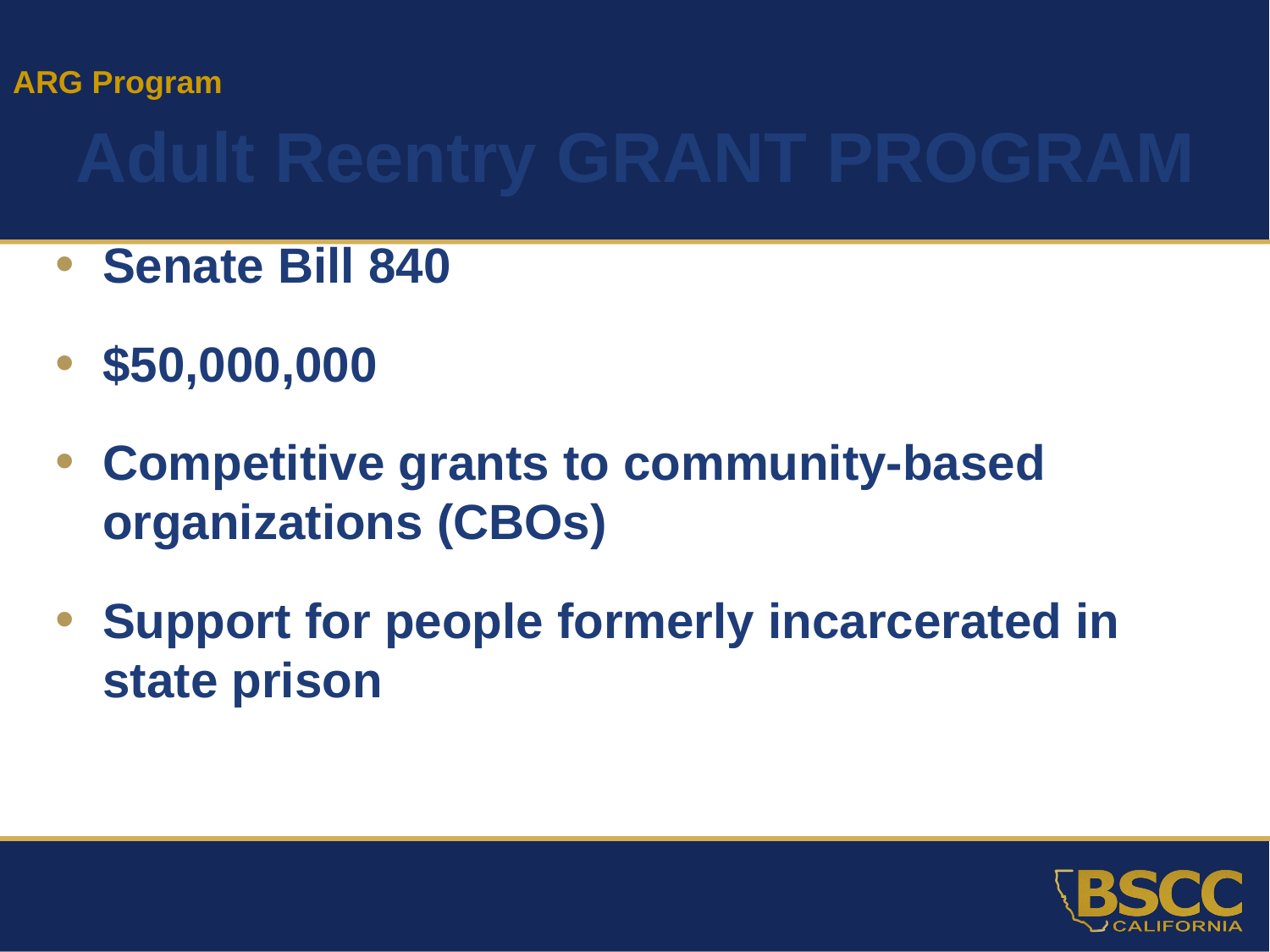

ARG Program
Adult Reentry Grant Program

Senate Bill 840

$50,000,000

Competitive grants to community-based organizations (CBOs)

Support for people formerly incarcerated in state prison